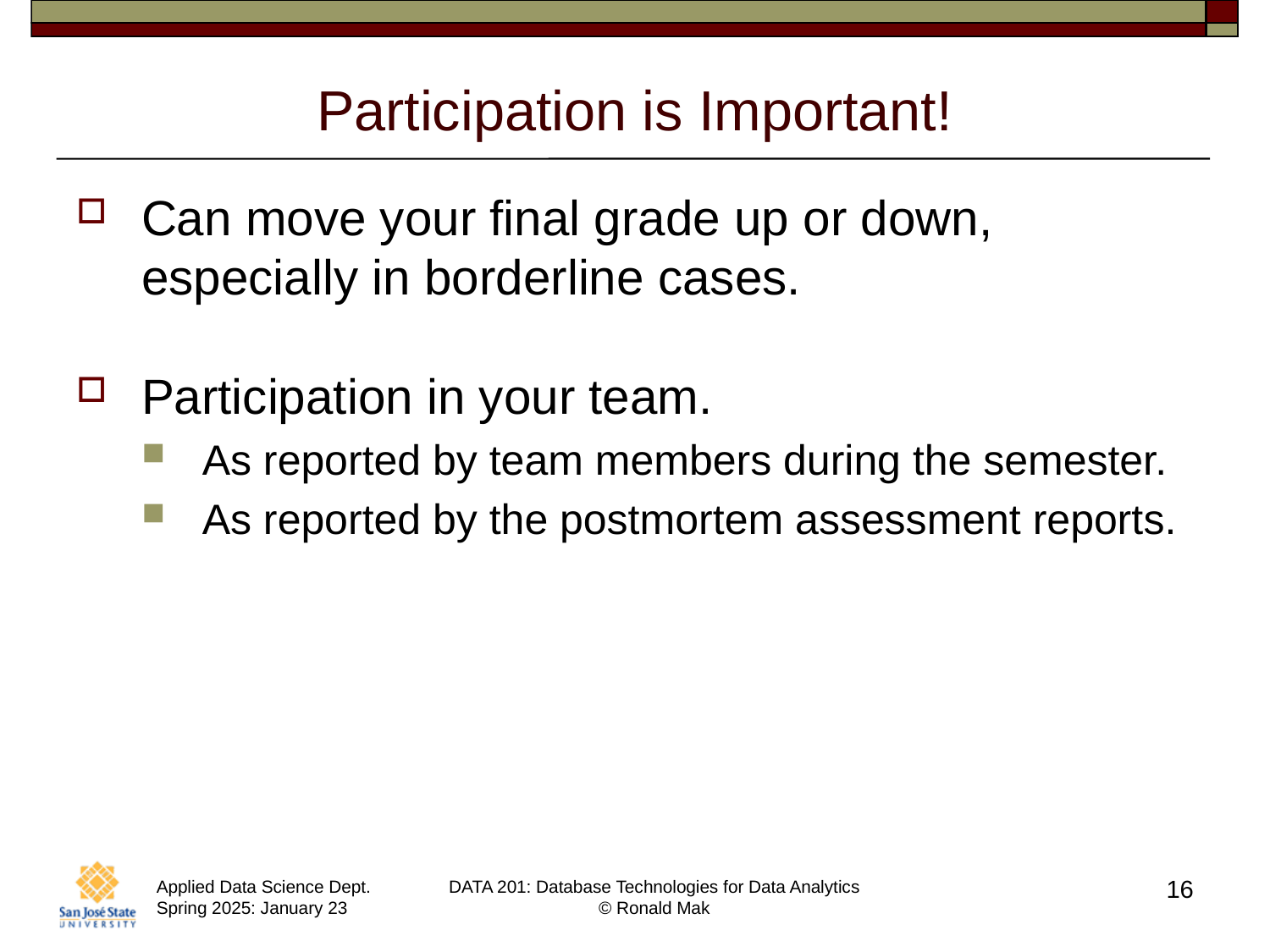

# Participation is Important!
Can move your final grade up or down,
especially in borderline cases.

Participation in your team.
As reported by team members during the semester.
As reported by the postmortem assessment reports.
16